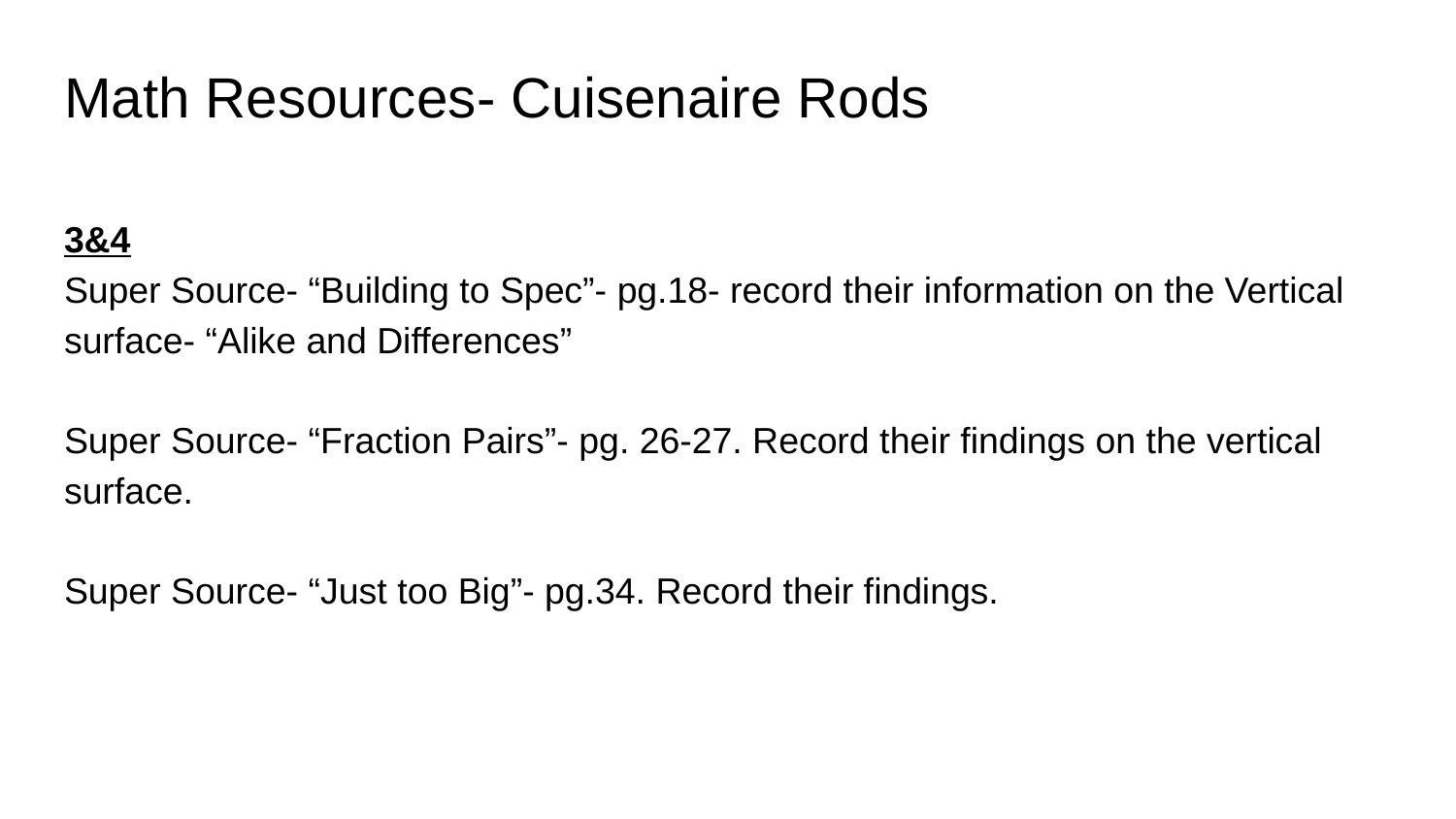

# Math Resources- Cuisenaire Rods
3&4
Super Source- “Building to Spec”- pg.18- record their information on the Vertical surface- “Alike and Differences”

Super Source- “Fraction Pairs”- pg. 26-27. Record their findings on the vertical surface.

Super Source- “Just too Big”- pg.34. Record their findings.